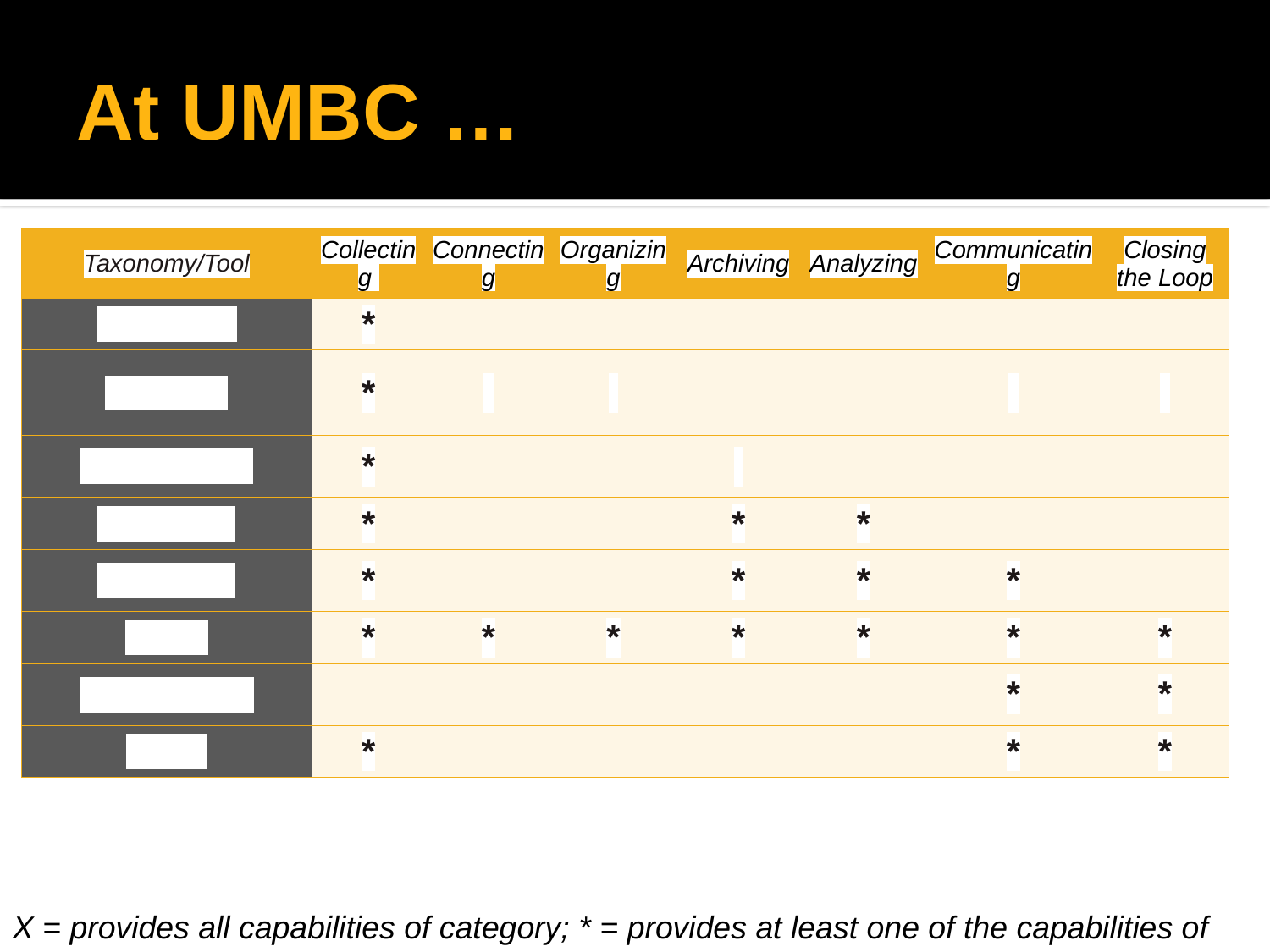

# At UMBC …
| Taxonomy/Tool | Collecting | Connecting | Organizing | Archiving | Analyzing | Communicating | Closing the Loop |
| --- | --- | --- | --- | --- | --- | --- | --- |
| myUMBC | \* |  |  |  |  |  |  |
| Clickers | \* |  |  |  |  |  |  |
| Card Swipe | \* |  |  |  |  |  |  |
| Qualtrics | \* |  |  | \* | \* |  |  |
| Scantron | \* |  |  | \* | \* | \* |  |
| Excel | \* | \* | \* | \* | \* | \* | \* |
| PowerPoint |  |  |  |  |  | \* | \* |
| Word | \* |  |  |  |  | \* | \* |

X = provides all capabilities of category; * = provides at least one of the capabilities of the category